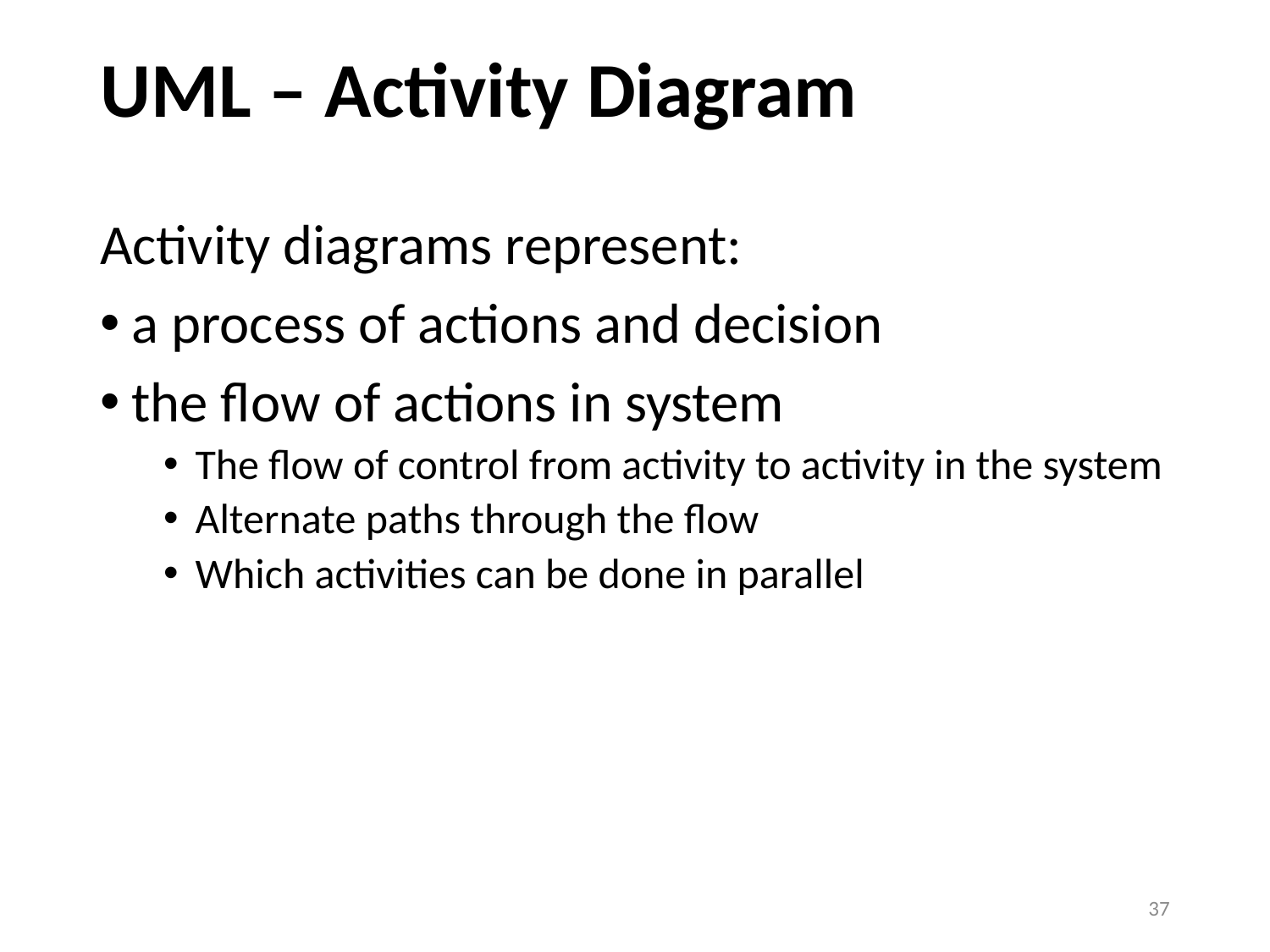

# UML – Activity Diagram
Activity diagrams represent:
a process of actions and decision
the flow of actions in system
The flow of control from activity to activity in the system
Alternate paths through the flow
Which activities can be done in parallel
37